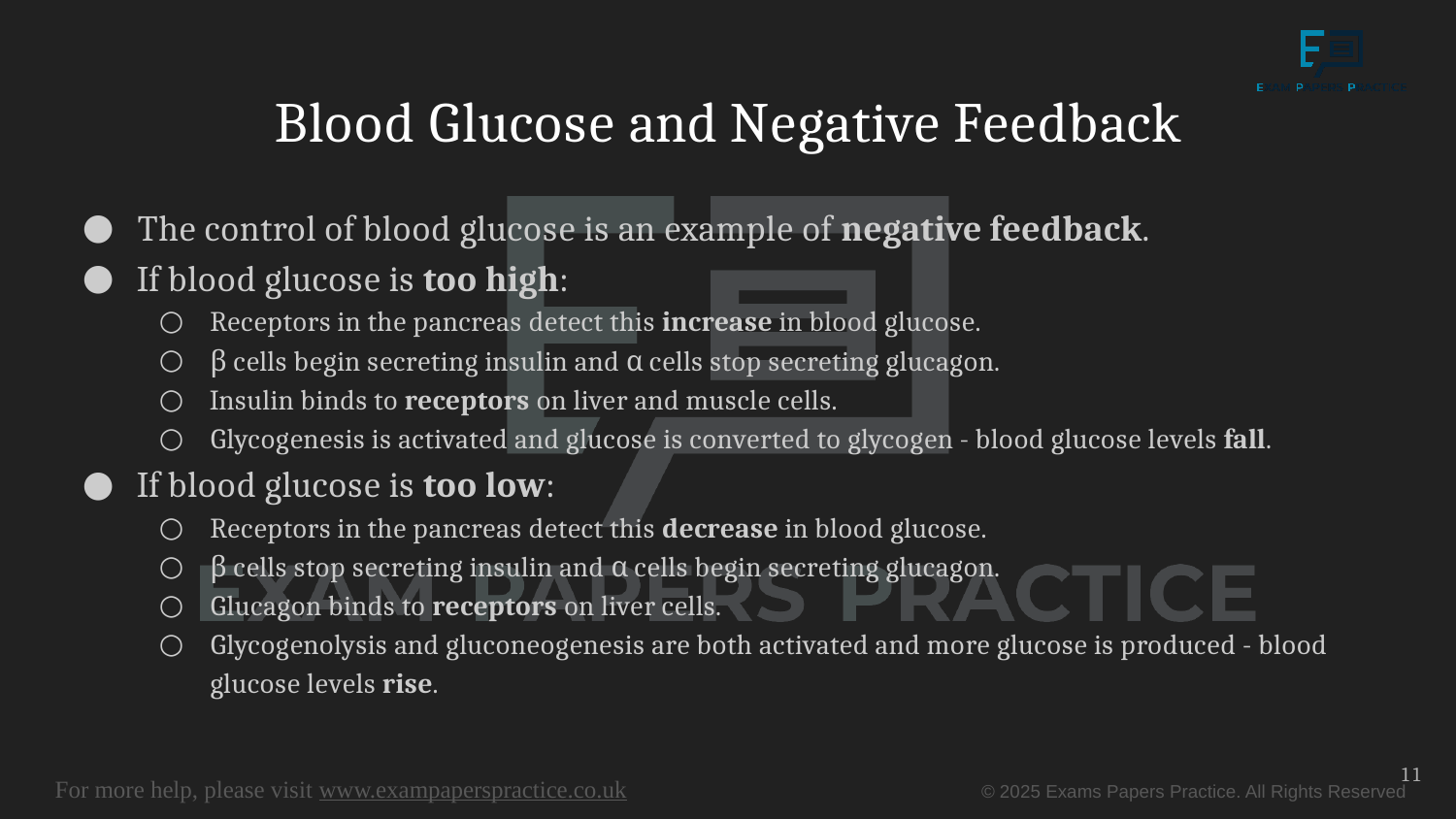

# Blood Glucose and Negative Feedback

The control of blood glucose is an example of negative feedback.
If blood glucose is too high:
Receptors in the pancreas detect this increase in blood glucose.
β cells begin secreting insulin and α cells stop secreting glucagon.
Insulin binds to receptors on liver and muscle cells.
Glycogenesis is activated and glucose is converted to glycogen - blood glucose levels fall.
If blood glucose is too low:
Receptors in the pancreas detect this decrease in blood glucose.
β cells stop secreting insulin and α cells begin secreting glucagon.
Glucagon binds to receptors on liver cells.
Glycogenolysis and gluconeogenesis are both activated and more glucose is produced - blood glucose levels rise.
11